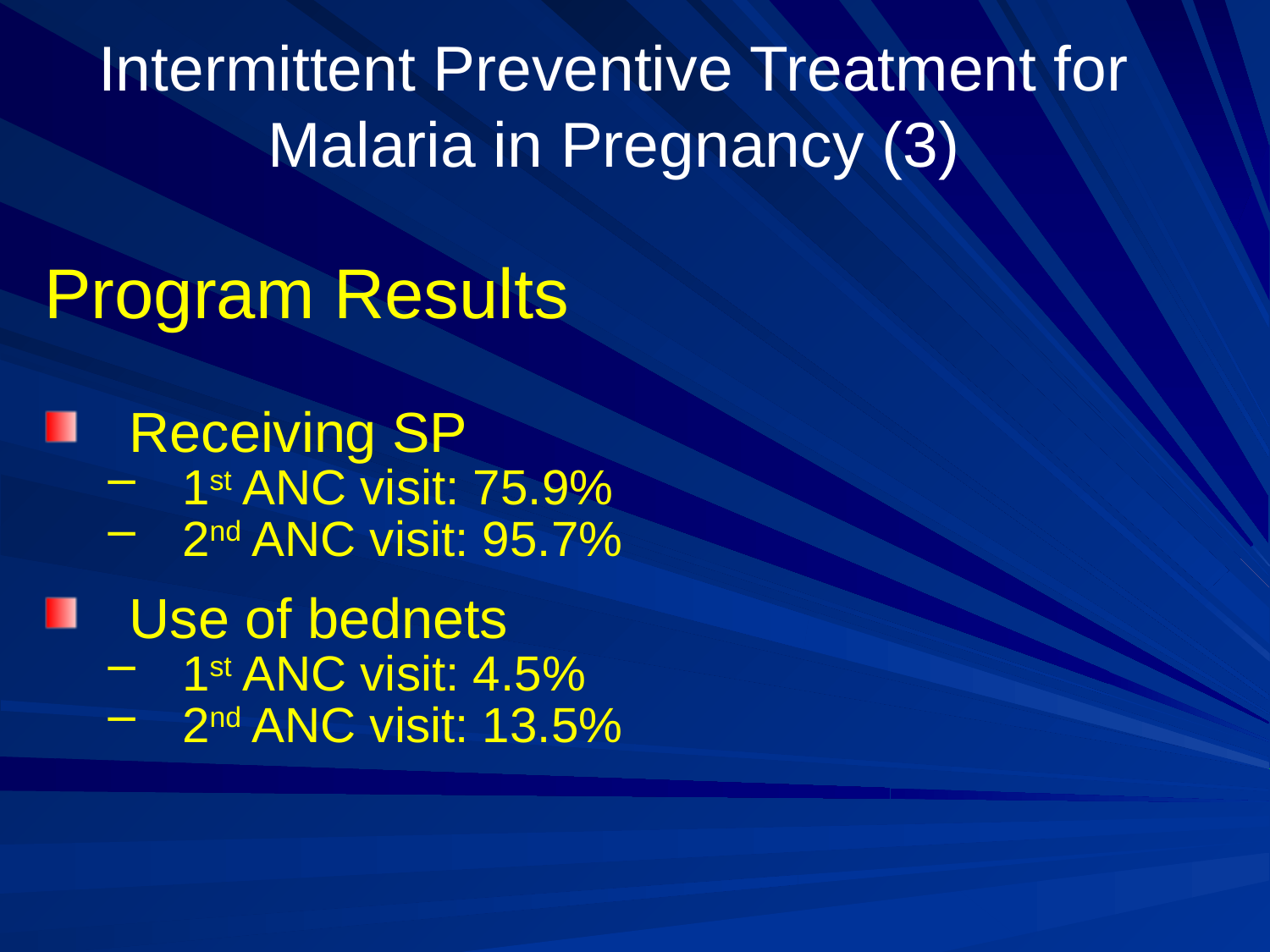

Intermittent Preventive Treatment for Malaria in Pregnancy (3)
#
Program Results

Receiving SP
1st ANC visit: 75.9%
2nd ANC visit: 95.7%

Use of bednets
1st ANC visit: 4.5%
2nd ANC visit: 13.5%